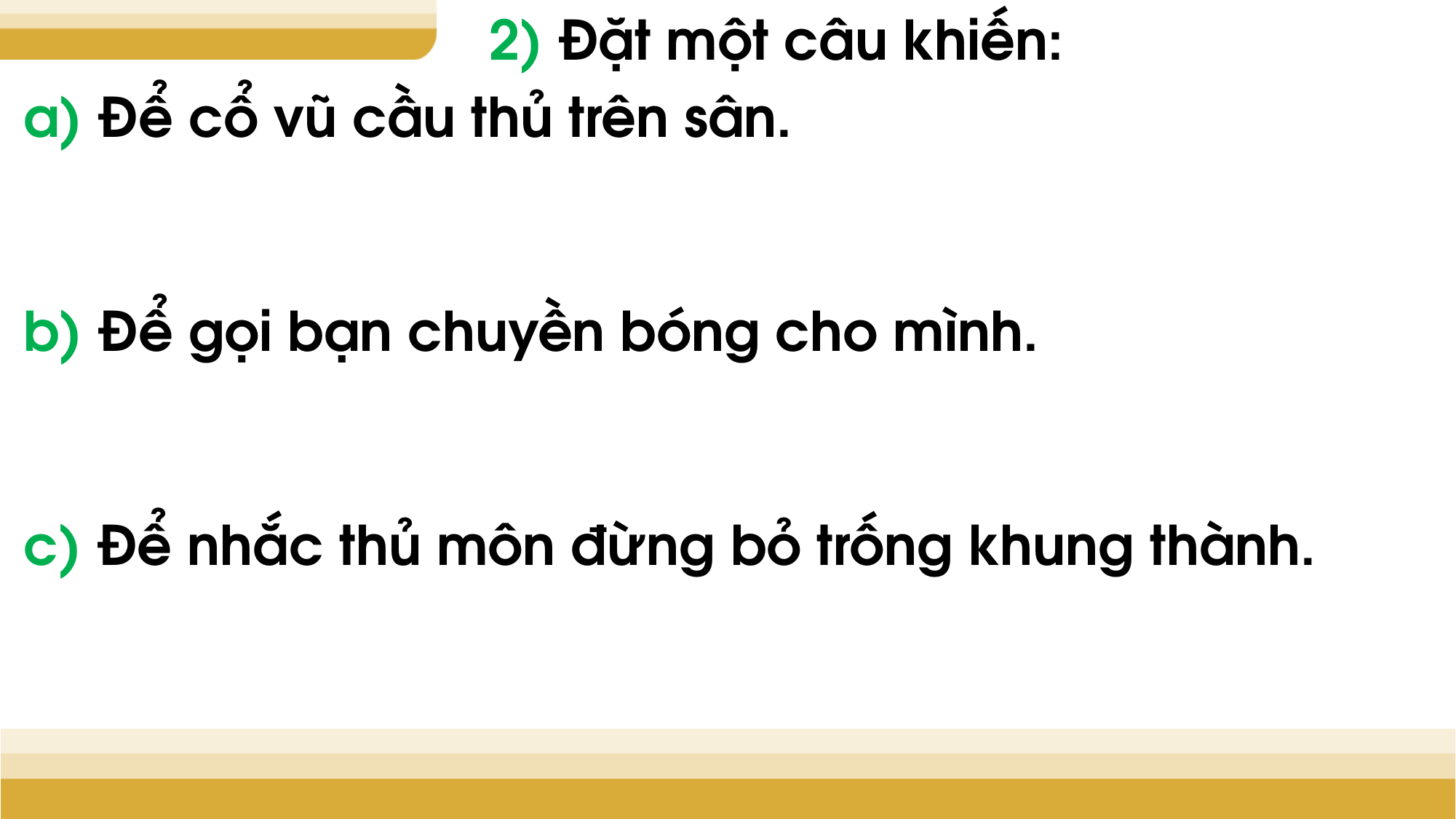

2) Đặt một câu khiến:
a) Để cổ vũ cầu thủ trên sân.
b) Để gọi bạn chuyền bóng cho mình.
c) Để nhắc thủ môn đừng bỏ trống khung thành.